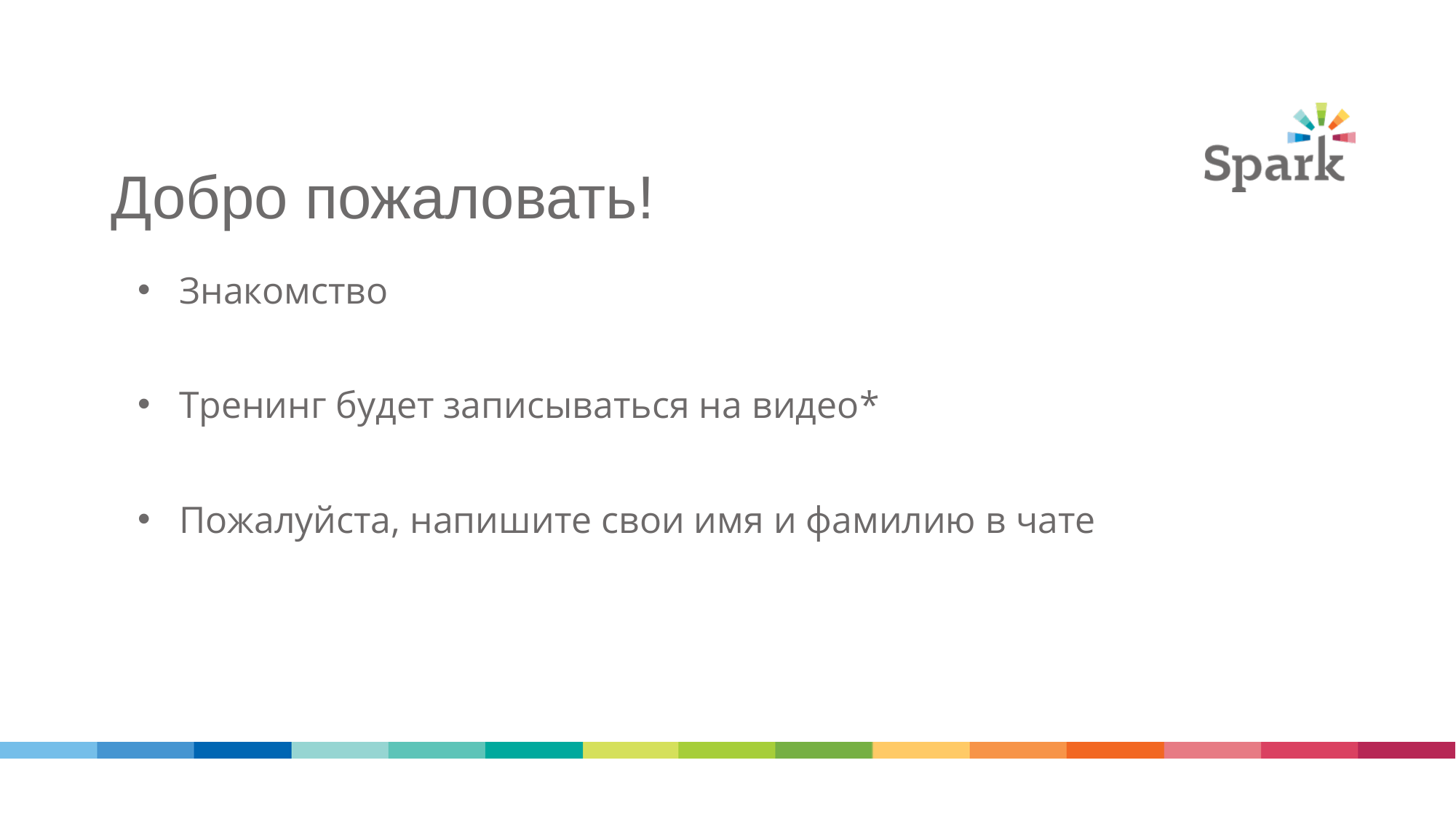

# Добро пожаловать!
Знакомство
Тренинг будет записываться на видео*
Пожалуйста, напишите свои имя и фамилию в чате